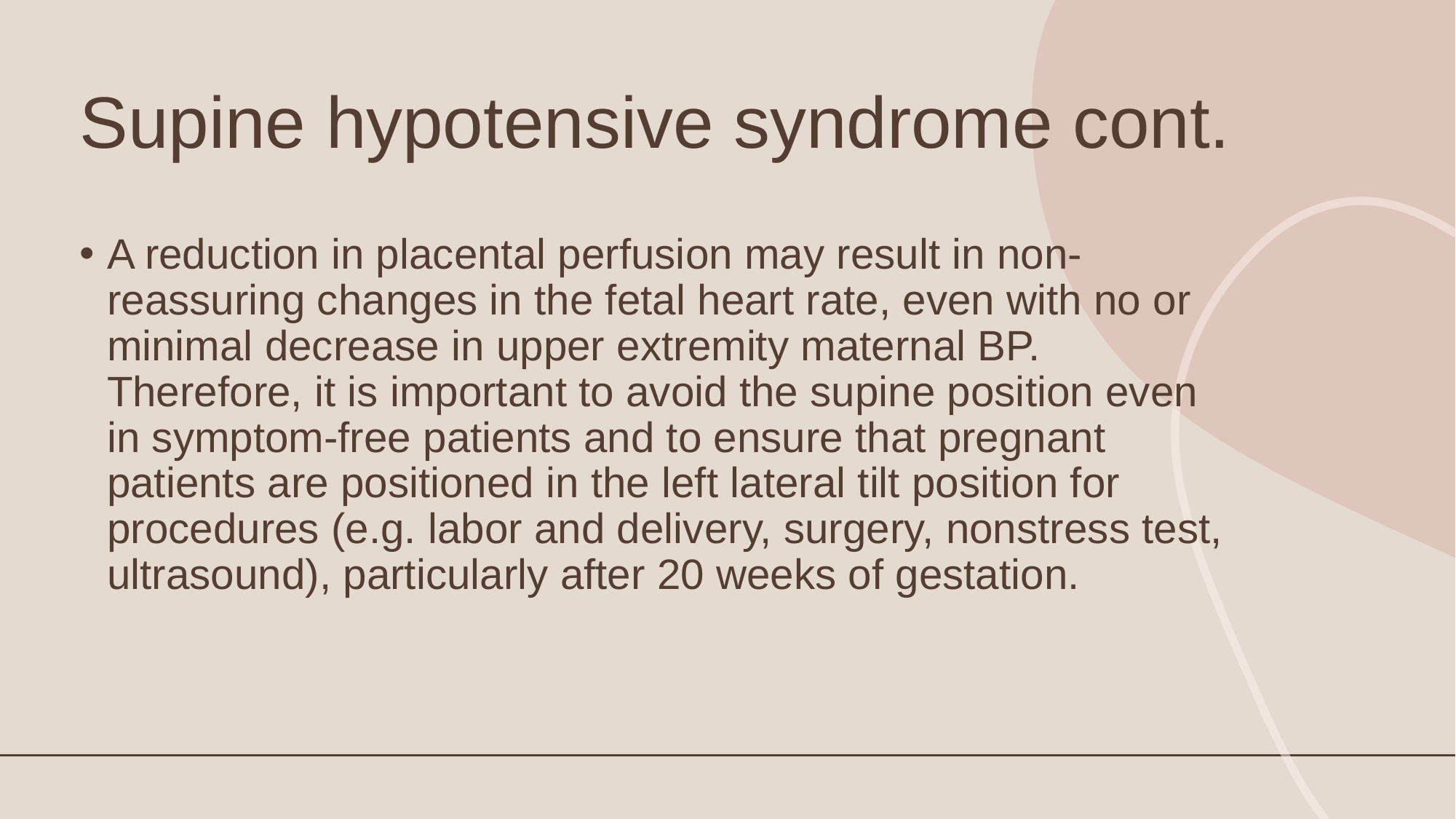

# Supine hypotensive syndrome cont.
A reduction in placental perfusion may result in non-reassuring changes in the fetal heart rate, even with no or minimal decrease in upper extremity maternal BP. Therefore, it is important to avoid the supine position even in symptom-free patients and to ensure that pregnant patients are positioned in the left lateral tilt position for procedures (e.g. labor and delivery, surgery, nonstress test, ultrasound), particularly after 20 weeks of gestation.